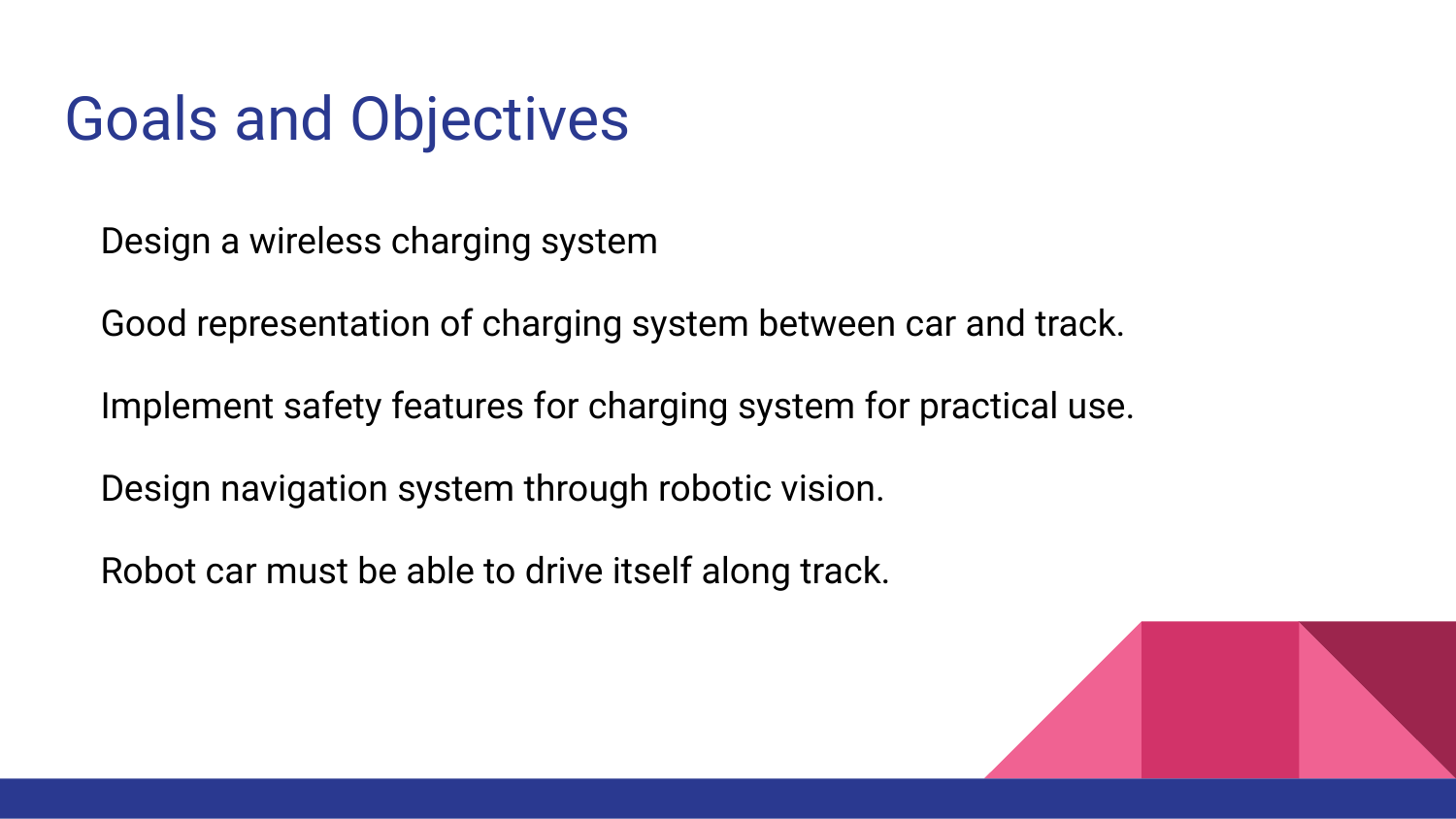

# Goals and Objectives
Design a wireless charging system
Good representation of charging system between car and track.
Implement safety features for charging system for practical use.
Design navigation system through robotic vision.
Robot car must be able to drive itself along track.